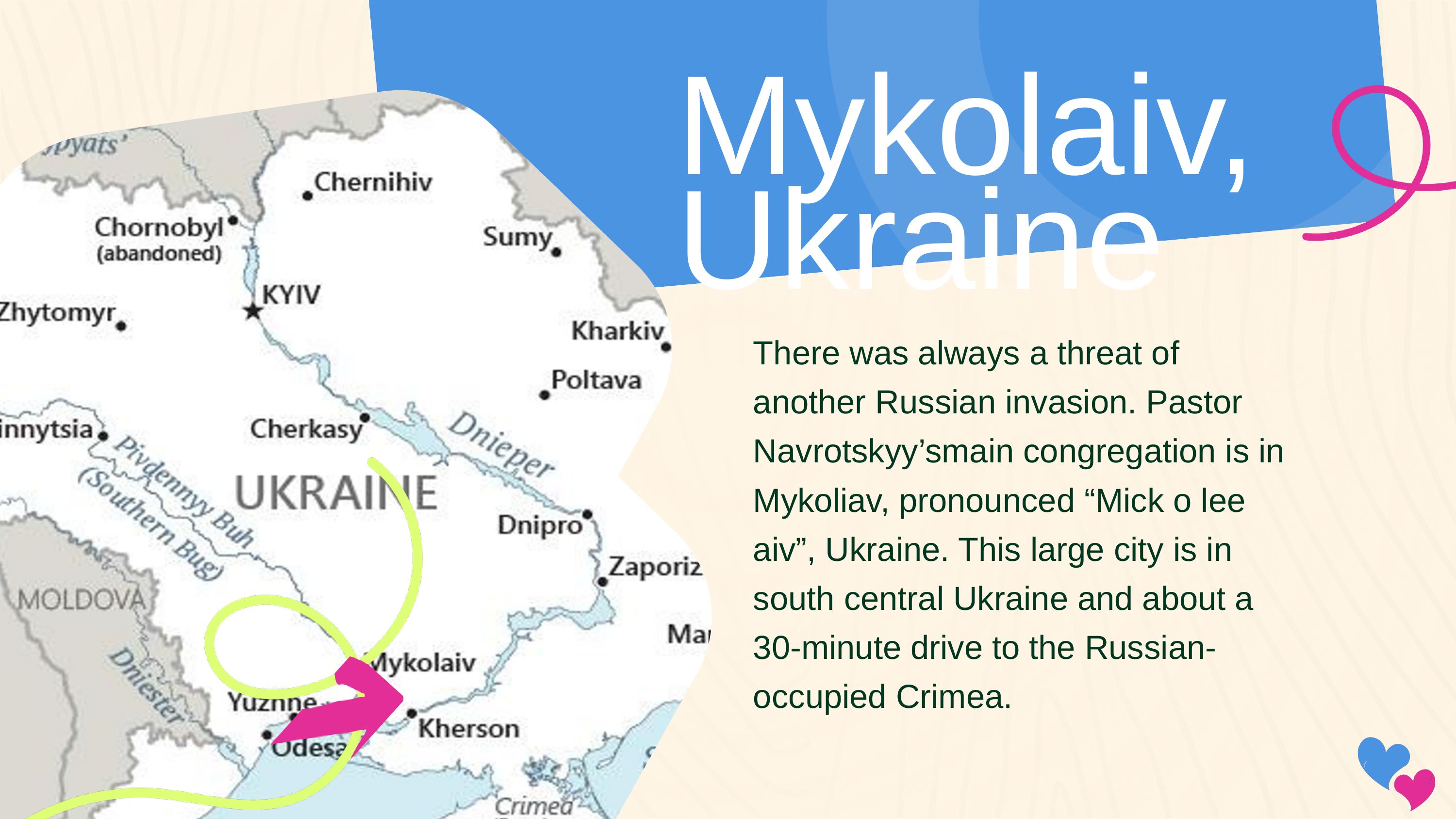

Mykolaiv, Ukraine

There was always a threat of another Russian invasion. Pastor Navrotskyy’smain congregation is in Mykoliav, pronounced “Mick o lee aiv”, Ukraine. This large city is in south central Ukraine and about a 30-minute drive to the Russian-occupied Crimea.